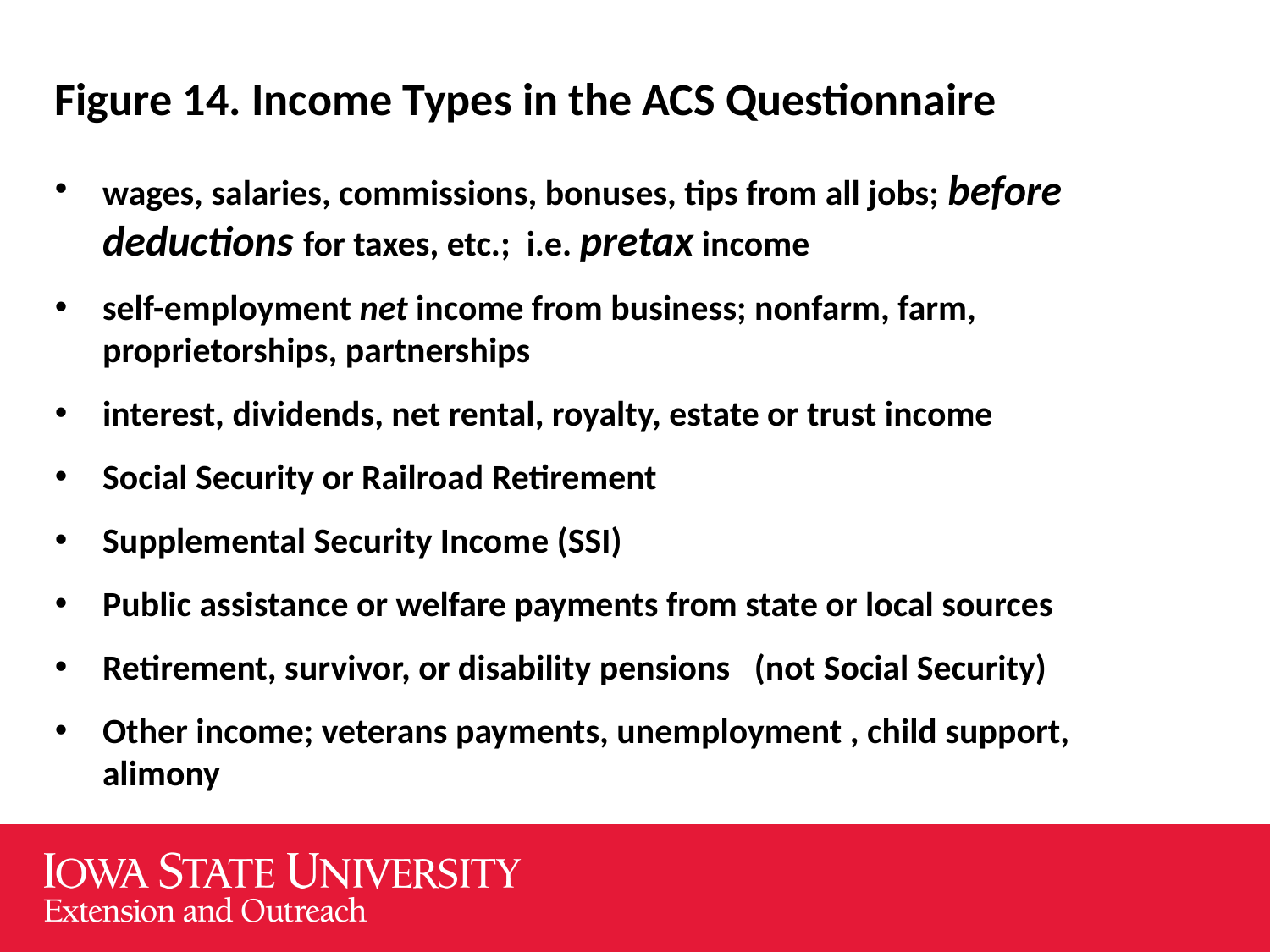

Figure 14. Income Types in the ACS Questionnaire

wages, salaries, commissions, bonuses, tips from all jobs; before deductions for taxes, etc.;  i.e. pretax income
self-employment net income from business; nonfarm, farm, proprietorships, partnerships
interest, dividends, net rental, royalty, estate or trust income
Social Security or Railroad Retirement
Supplemental Security Income (SSI)
Public assistance or welfare payments from state or local sources
Retirement, survivor, or disability pensions   (not Social Security)
Other income; veterans payments, unemployment , child support, alimony